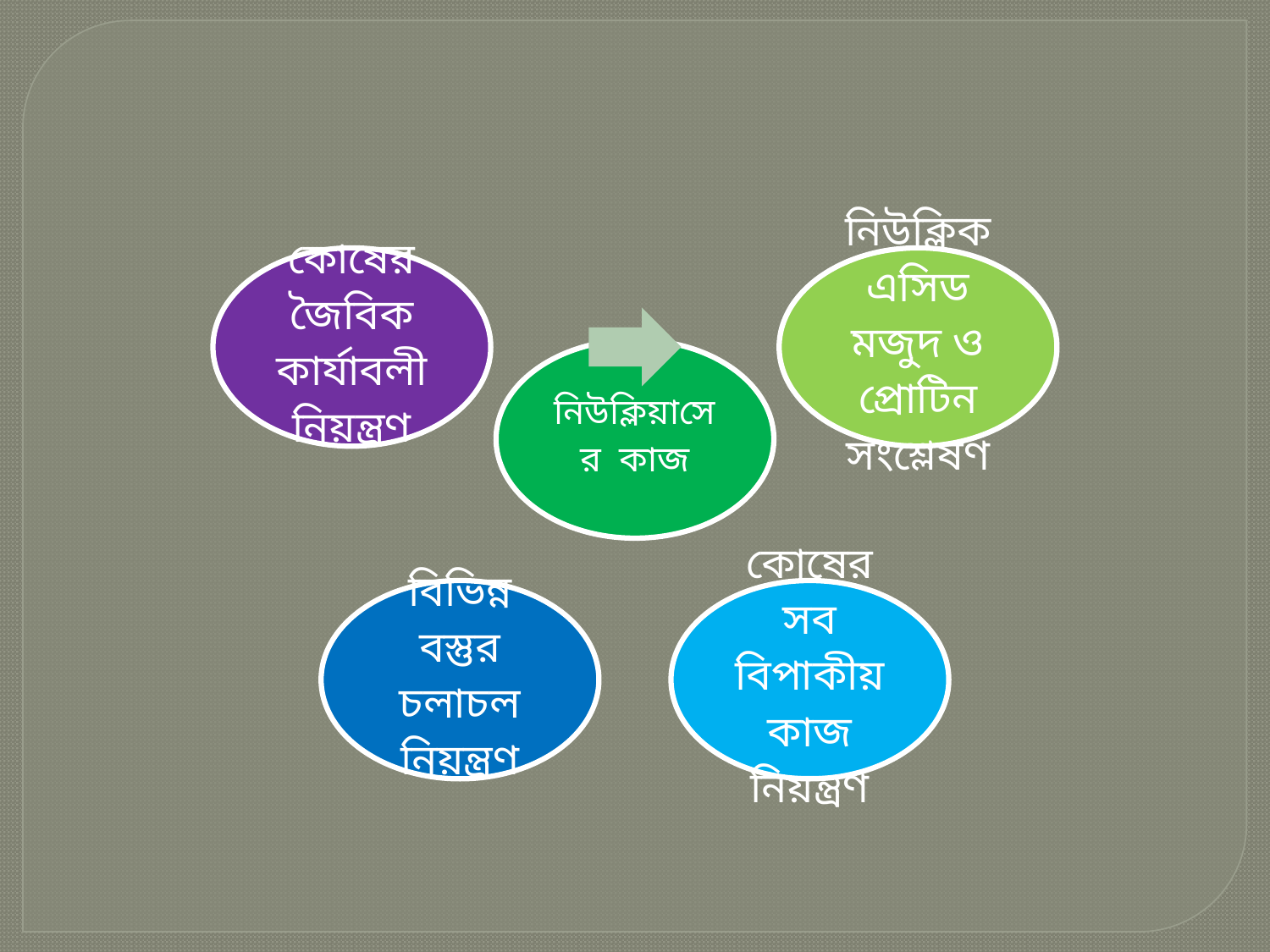

নিউক্লিয়াসের  কাজ
নিউক্লিক এসিড মজুদ ও প্রোটিন সংশ্লেষণ
কোষের সব বিপাকীয় কাজ নিয়ন্ত্রণ
বিভিন্ন বস্তুর চলাচল নিয়ন্ত্রণ
কোষের জৈবিক কার্যাবলী নিয়ন্ত্রণ